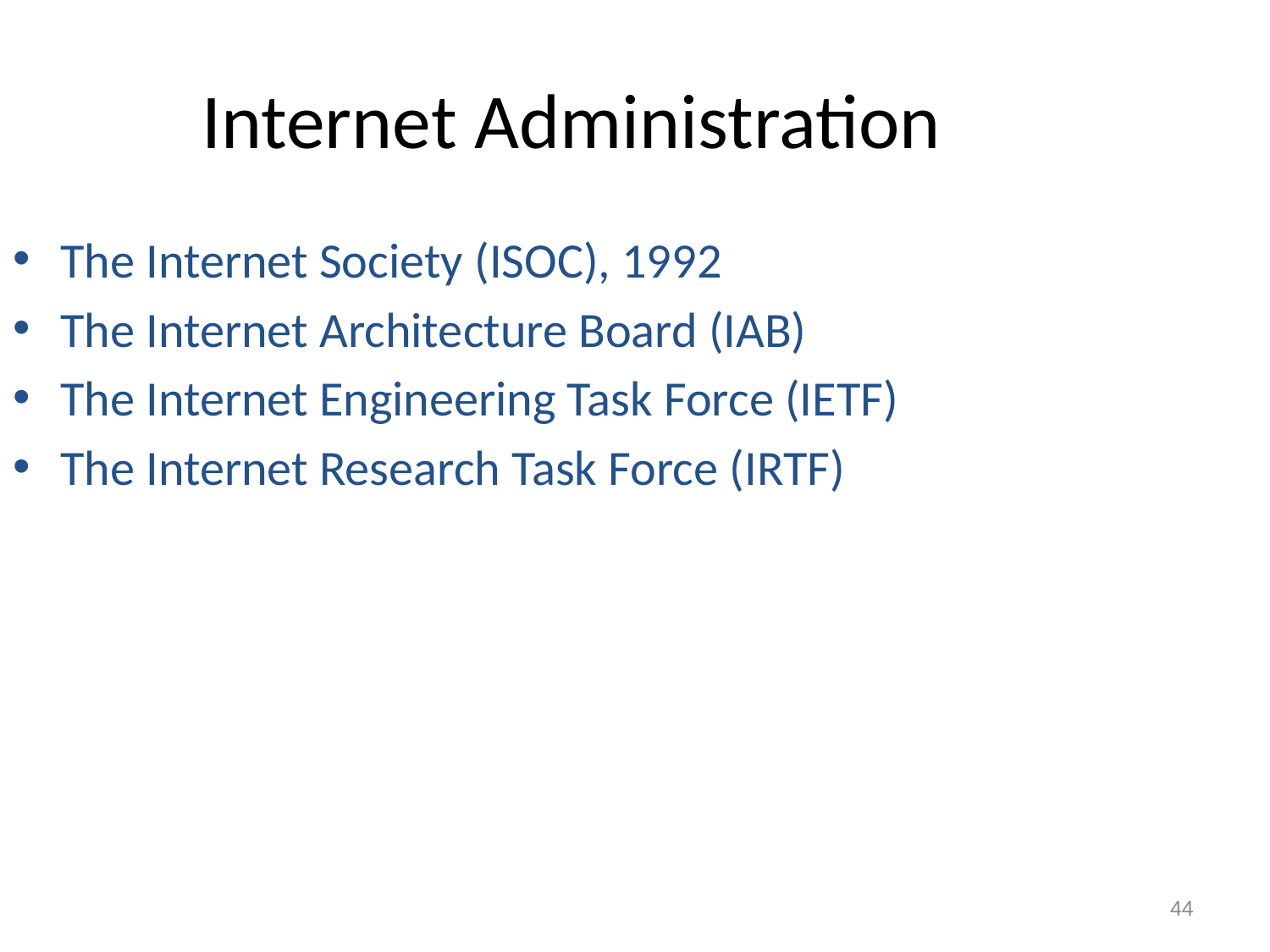

Internet Administration
The Internet Society (ISOC), 1992
The Internet Architecture Board (IAB)
The Internet Engineering Task Force (IETF)
The Internet Research Task Force (IRTF)
44